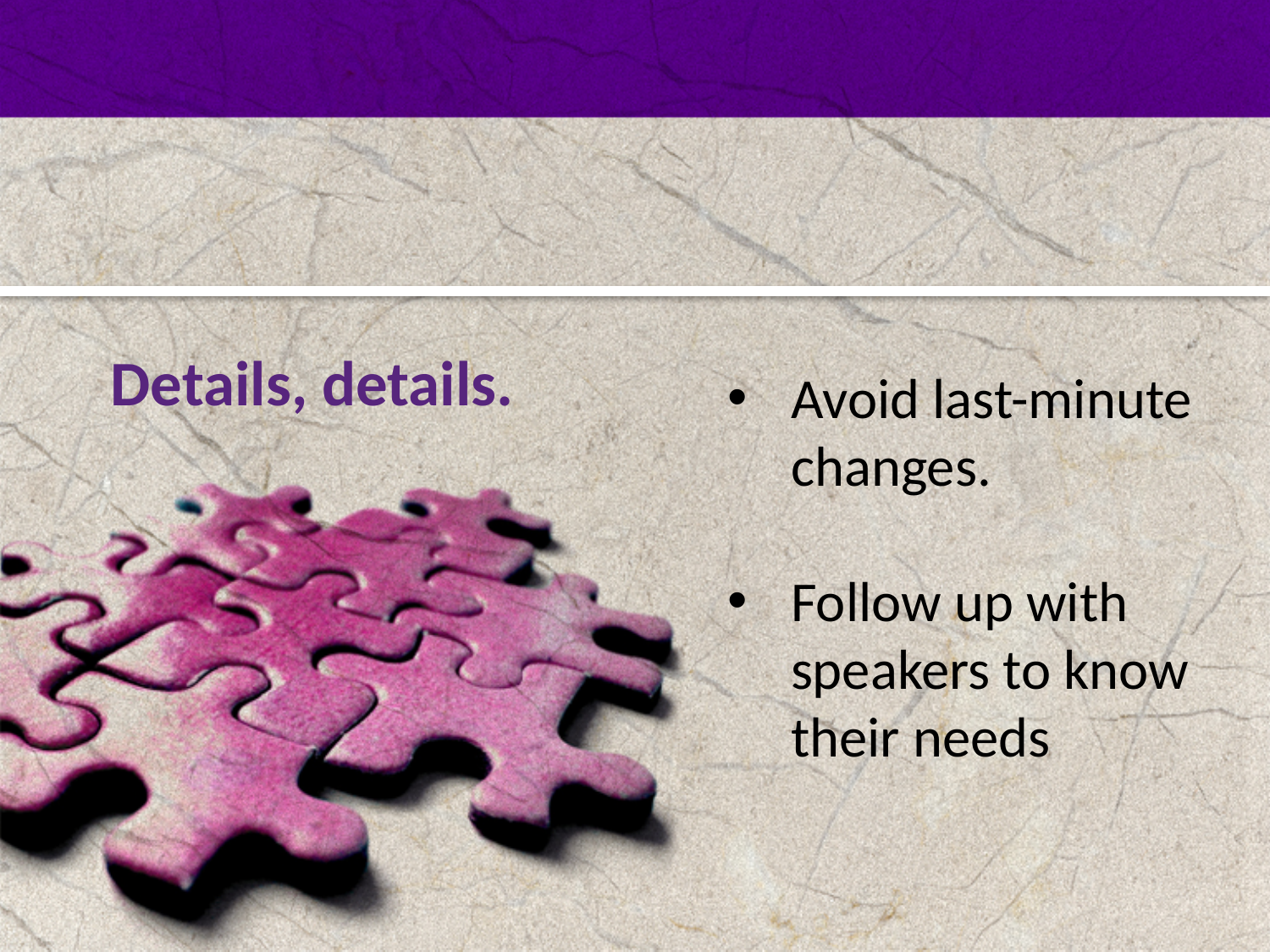

Details, details.
Avoid last-minute changes.

Follow up with speakers to know their needs